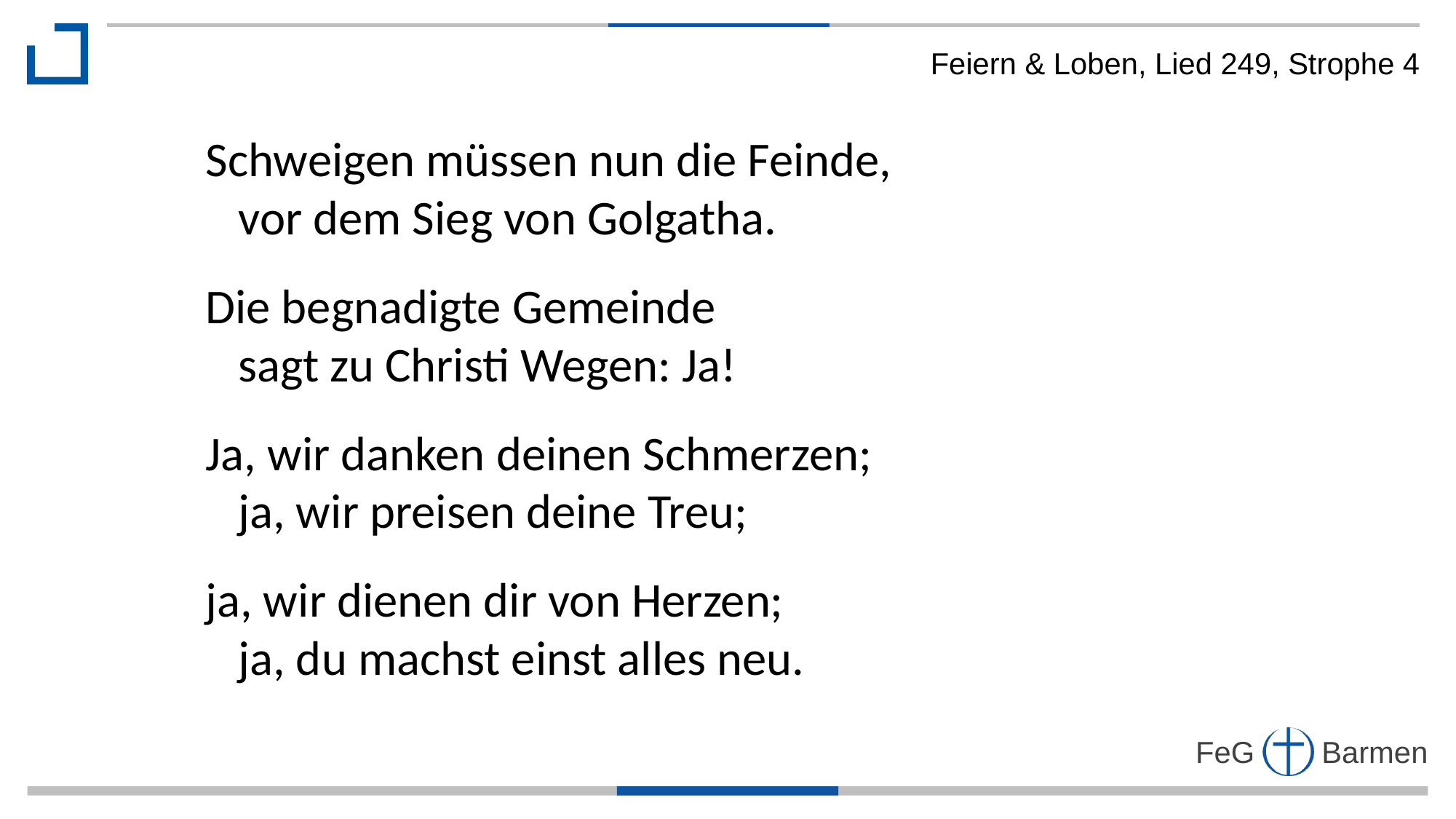

Feiern & Loben, Lied 249, Strophe 4
Schweigen müssen nun die Feinde,
   vor dem Sieg von Golgatha.
Die begnadigte Gemeinde
   sagt zu Christi Wegen: Ja!
Ja, wir danken deinen Schmerzen;
   ja, wir preisen deine Treu;
ja, wir dienen dir von Herzen;
   ja, du machst einst alles neu.